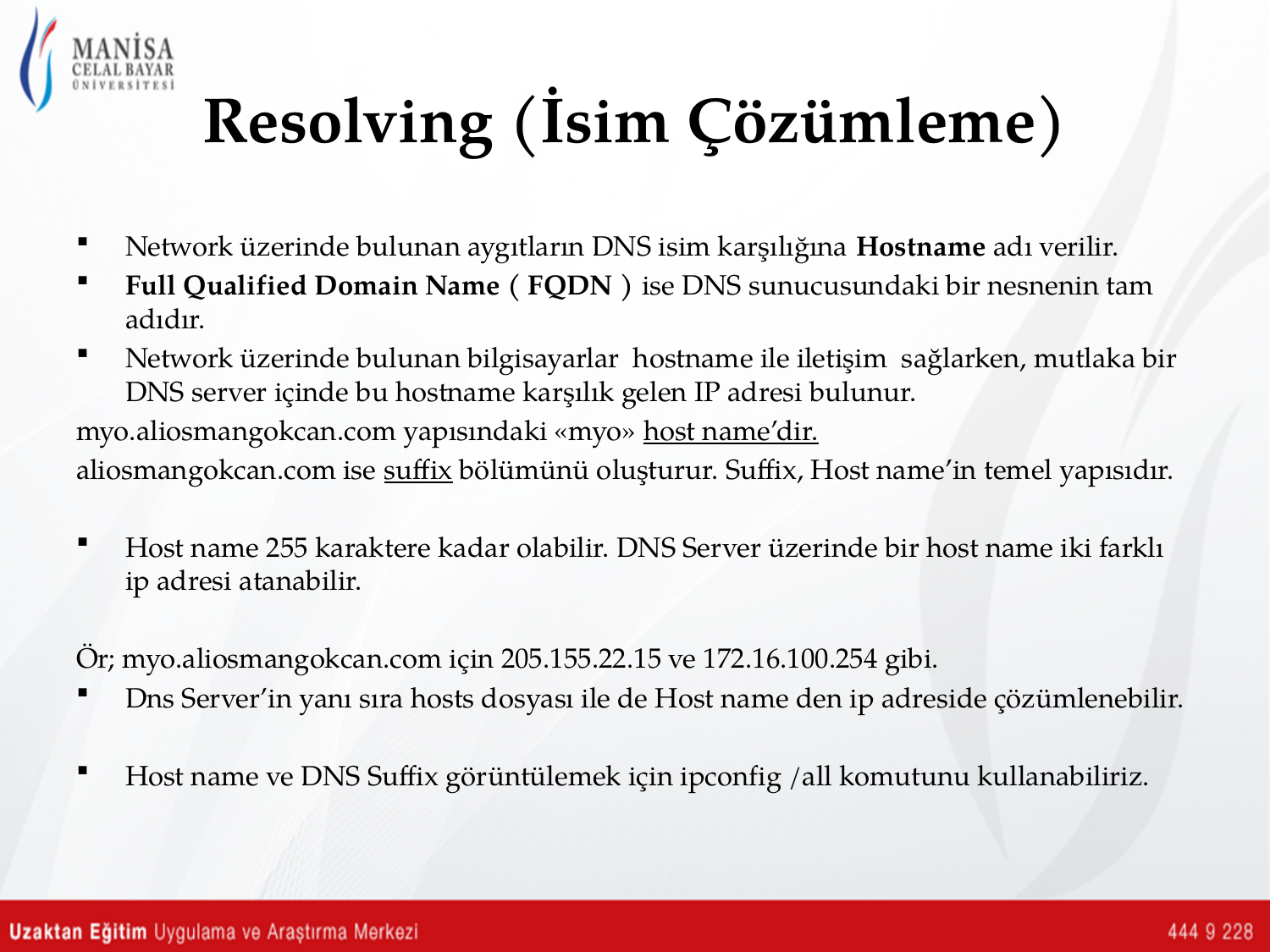

# Resolving (İsim Çözümleme)
Network üzerinde bulunan aygıtların DNS isim karşılığına Hostname adı verilir.
Full Qualified Domain Name ( FQDN ) ise DNS sunucusundaki bir nesnenin tam adıdır.
Network üzerinde bulunan bilgisayarlar  hostname ile iletişim  sağlarken, mutlaka bir DNS server içinde bu hostname karşılık gelen IP adresi bulunur.
myo.aliosmangokcan.com yapısındaki «myo» host name’dir.
aliosmangokcan.com ise suffix bölümünü oluşturur. Suffix, Host name’in temel yapısıdır.

Host name 255 karaktere kadar olabilir. DNS Server üzerinde bir host name iki farklı ip adresi atanabilir.

Ör; myo.aliosmangokcan.com için 205.155.22.15 ve 172.16.100.254 gibi.
Dns Server’in yanı sıra hosts dosyası ile de Host name den ip adreside çözümlenebilir.

Host name ve DNS Suffix görüntülemek için ipconfig /all komutunu kullanabiliriz.